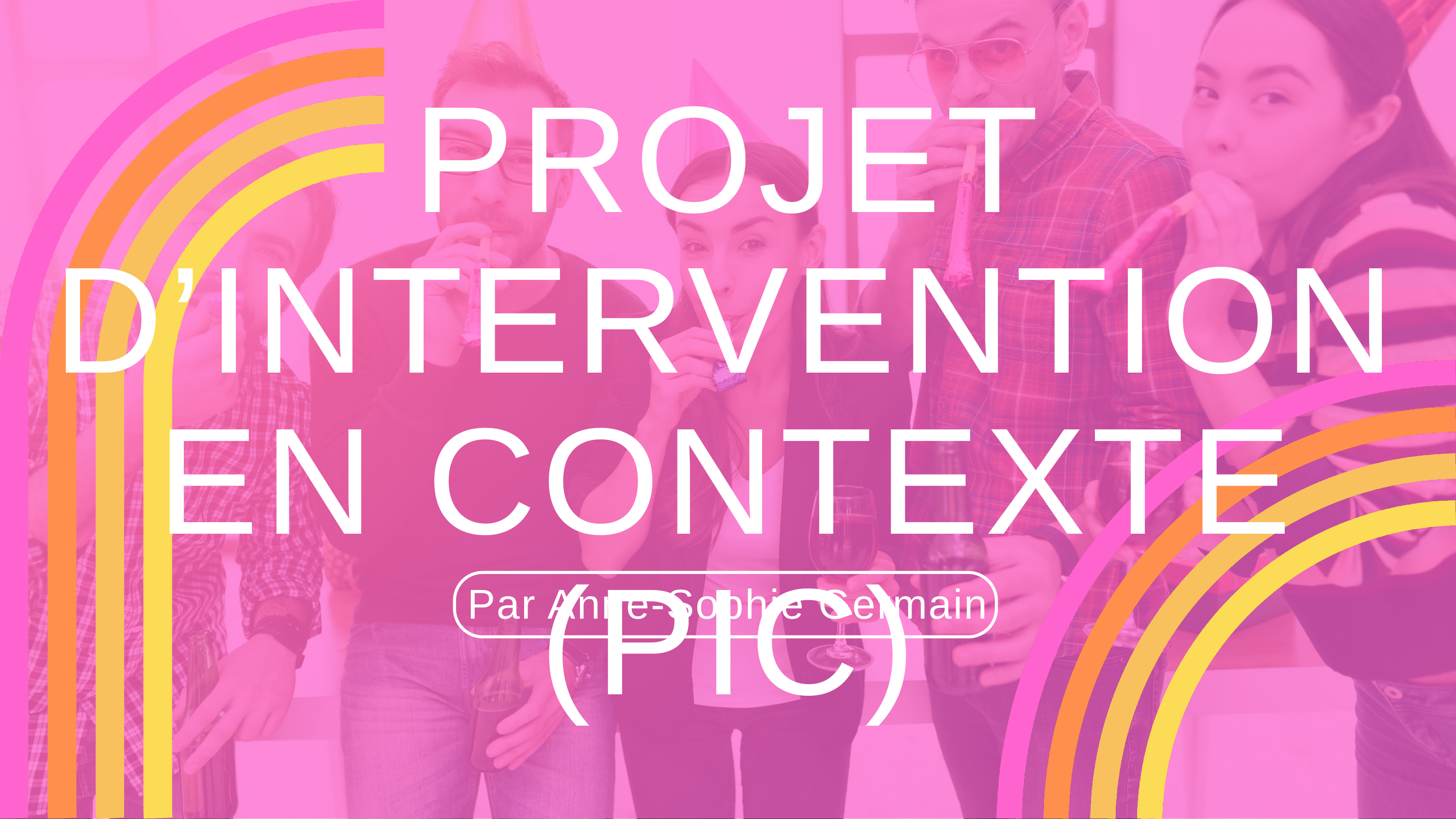

PROJET D’INTERVENTION EN CONTEXTE (PIC)

Par Anne-Sophie Germain